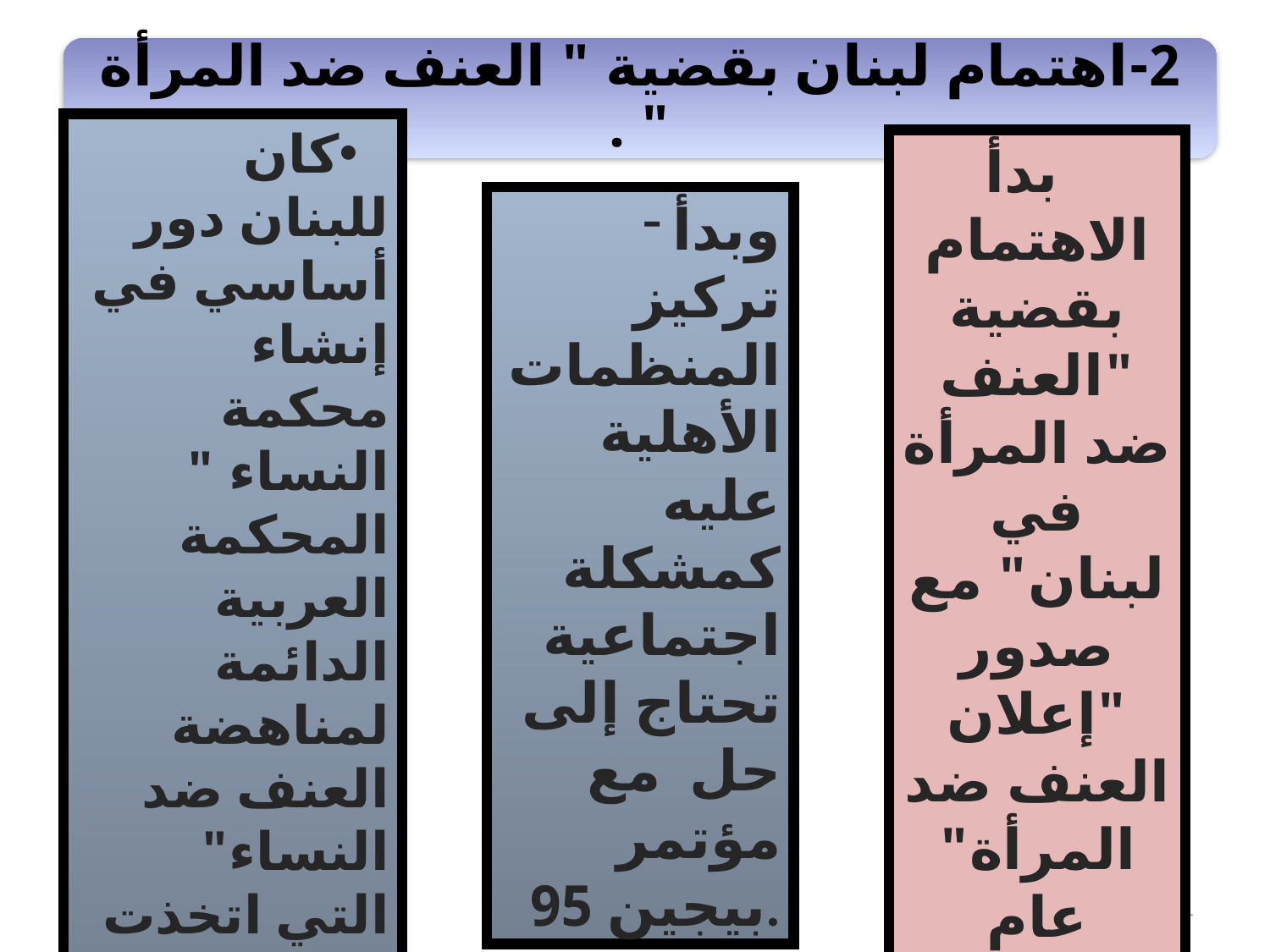

2-اهتمام لبنان بقضية " العنف ضد المرأة " .
وبدأ تركيز المنظمات الأهلية عليه كمشكلة اجتماعية تحتاج إلى حل  مع مؤتمر بيجين 95.
كان  للبنان دور أساسي في إنشاء محكمة النساء " المحكمة العربية الدائمة لمناهضة العنف ضد النساء" التي اتخذت  لبنان مقرا
بدأ الاهتمام بقضية "العنف ضد المرأة في لبنان" مع صدور "إعلان العنف ضد المرأة" عام 1993م.
51